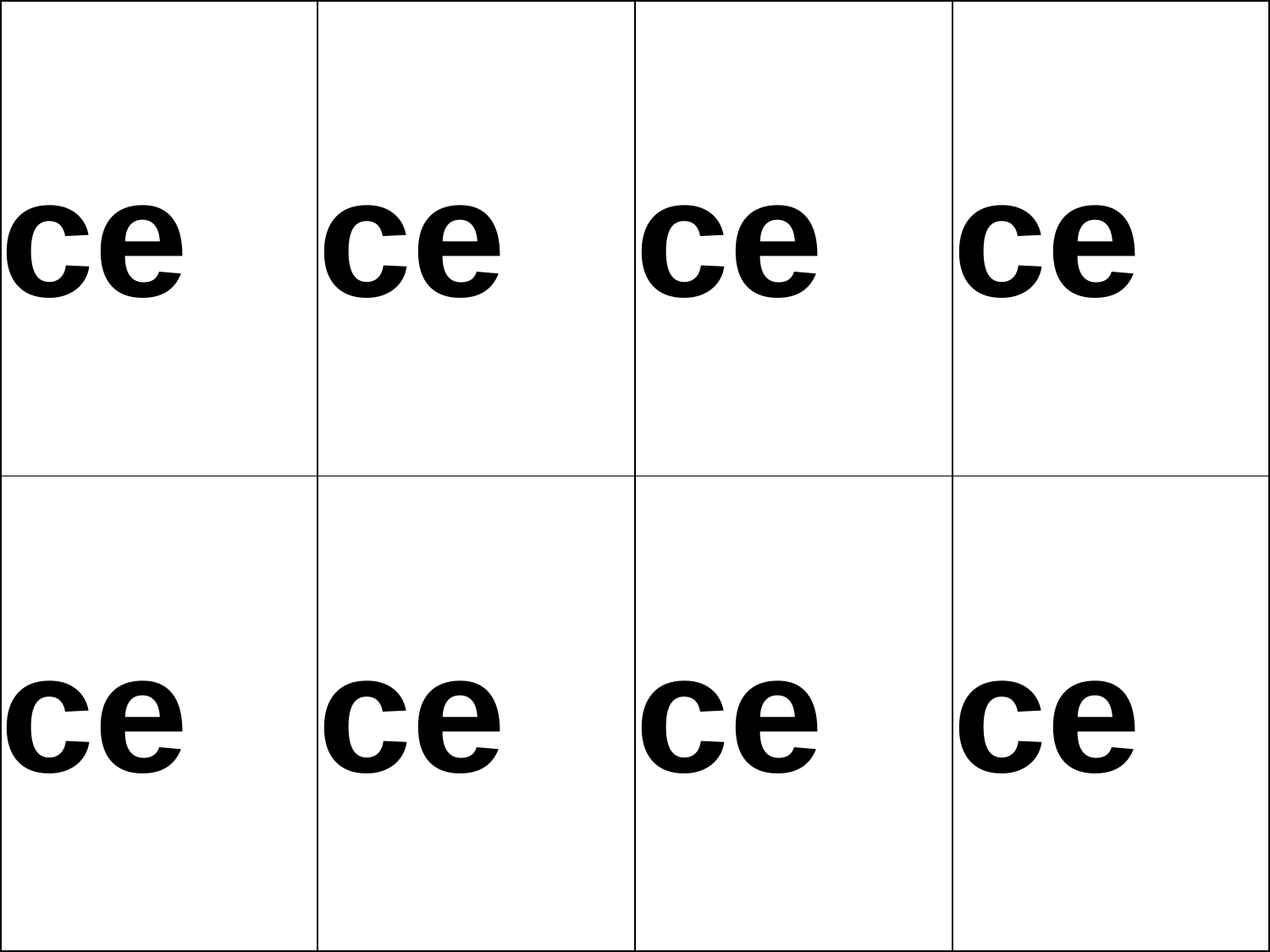

| ce | ce | ce | ce |
| --- | --- | --- | --- |
| ce | ce | ce | ce |